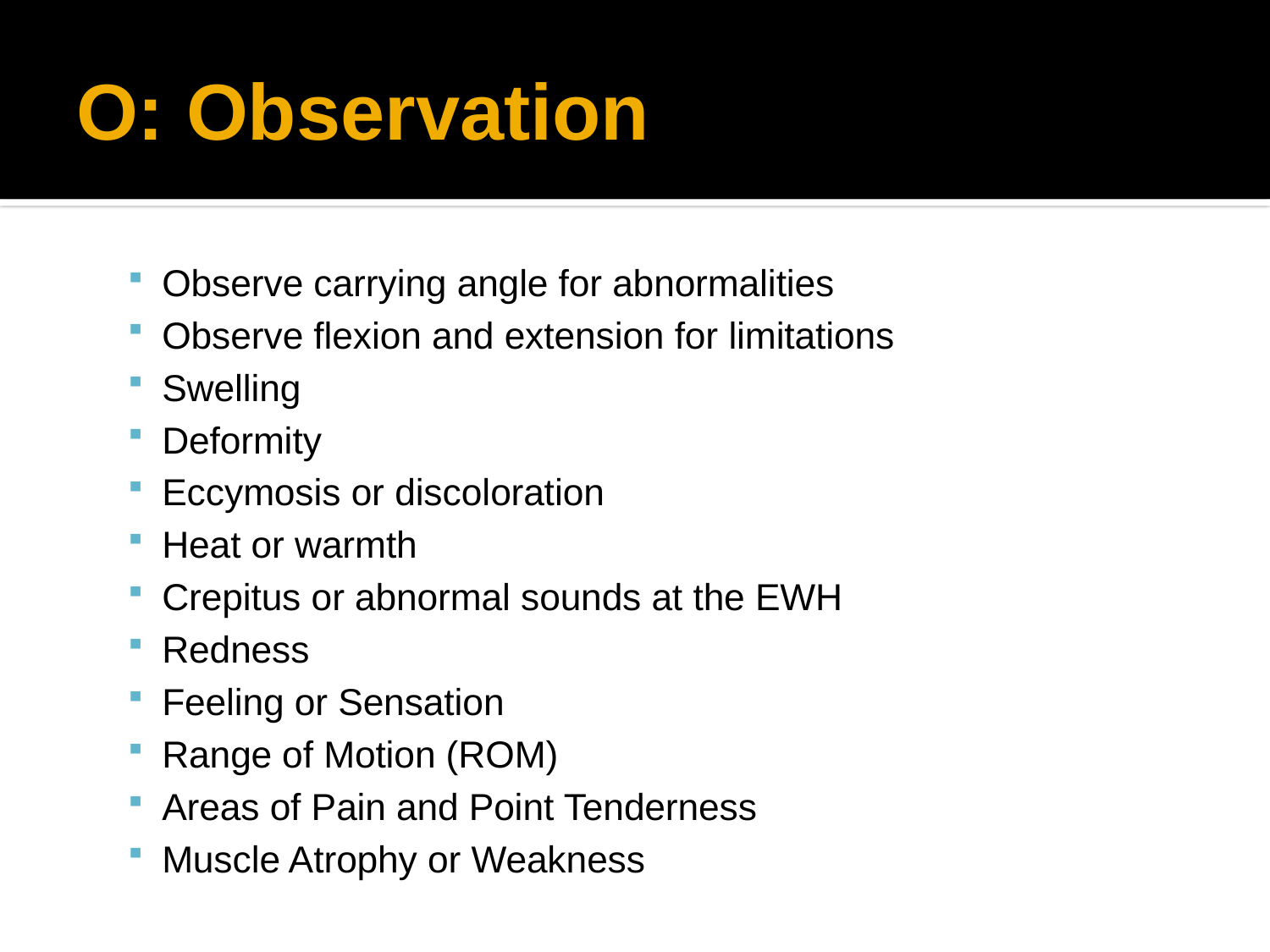

# O: Observation
Observe carrying angle for abnormalities
Observe flexion and extension for limitations
Swelling
Deformity
Eccymosis or discoloration
Heat or warmth
Crepitus or abnormal sounds at the EWH
Redness
Feeling or Sensation
Range of Motion (ROM)
Areas of Pain and Point Tenderness
Muscle Atrophy or Weakness